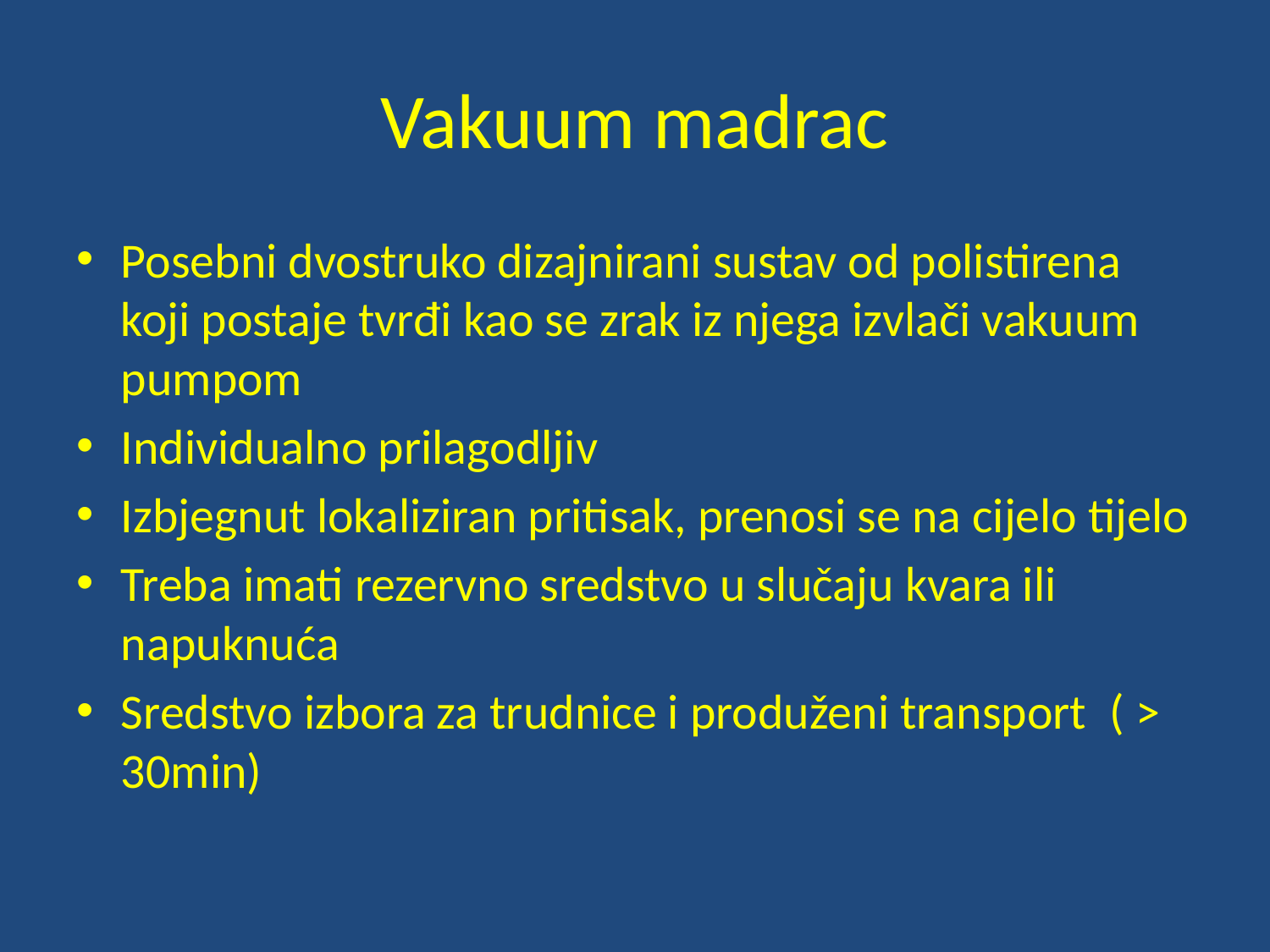

# Vakuum madrac
Posebni dvostruko dizajnirani sustav od polistirena koji postaje tvrđi kao se zrak iz njega izvlači vakuum pumpom
Individualno prilagodljiv
Izbjegnut lokaliziran pritisak, prenosi se na cijelo tijelo
Treba imati rezervno sredstvo u slučaju kvara ili napuknuća
Sredstvo izbora za trudnice i produženi transport  ( > 30min)